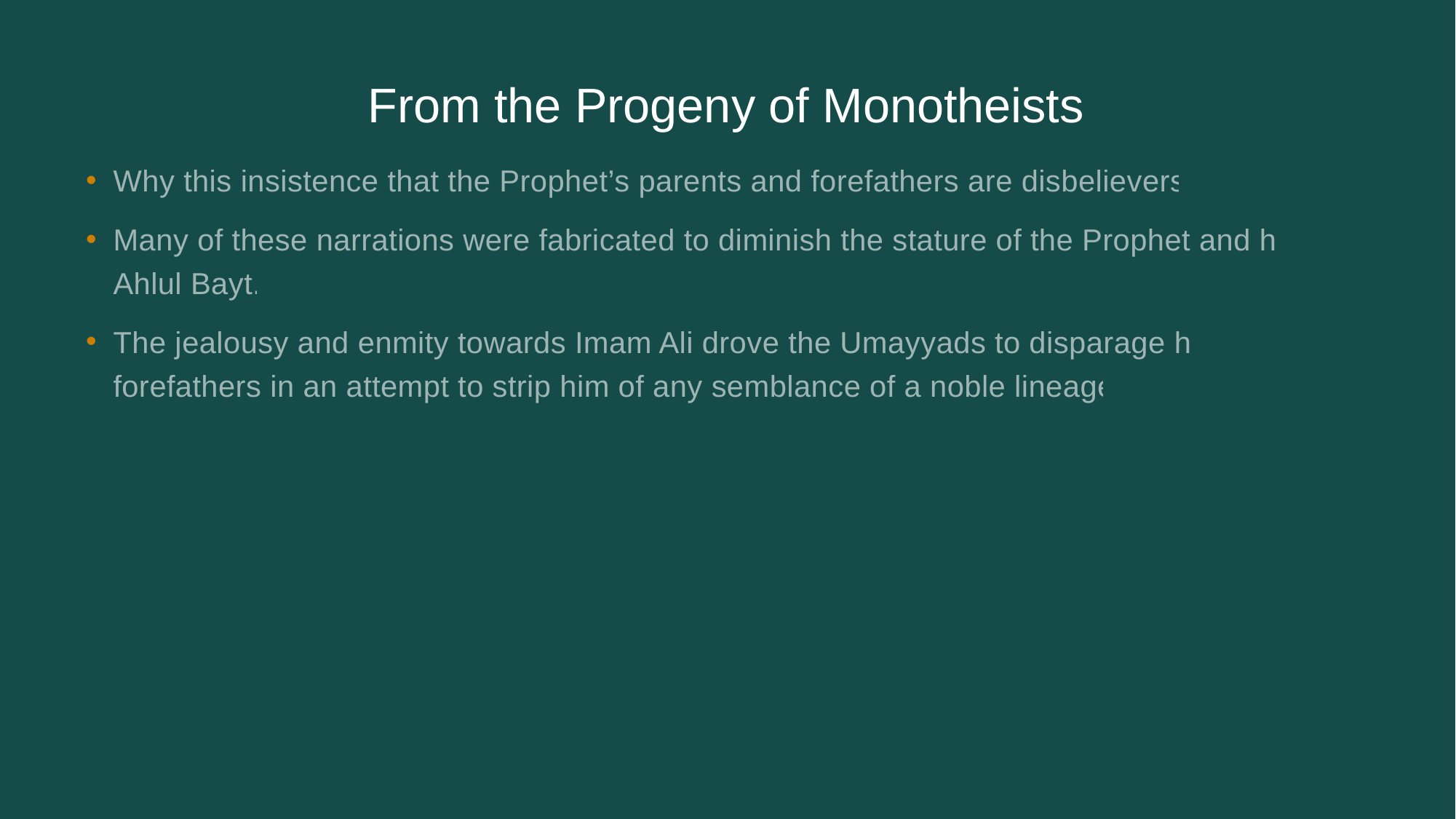

# From the Progeny of Monotheists
Why this insistence that the Prophet’s parents and forefathers are disbelievers?
Many of these narrations were fabricated to diminish the stature of the Prophet and his Ahlul Bayt.
The jealousy and enmity towards Imam Ali drove the Umayyads to disparage his forefathers in an attempt to strip him of any semblance of a noble lineage.